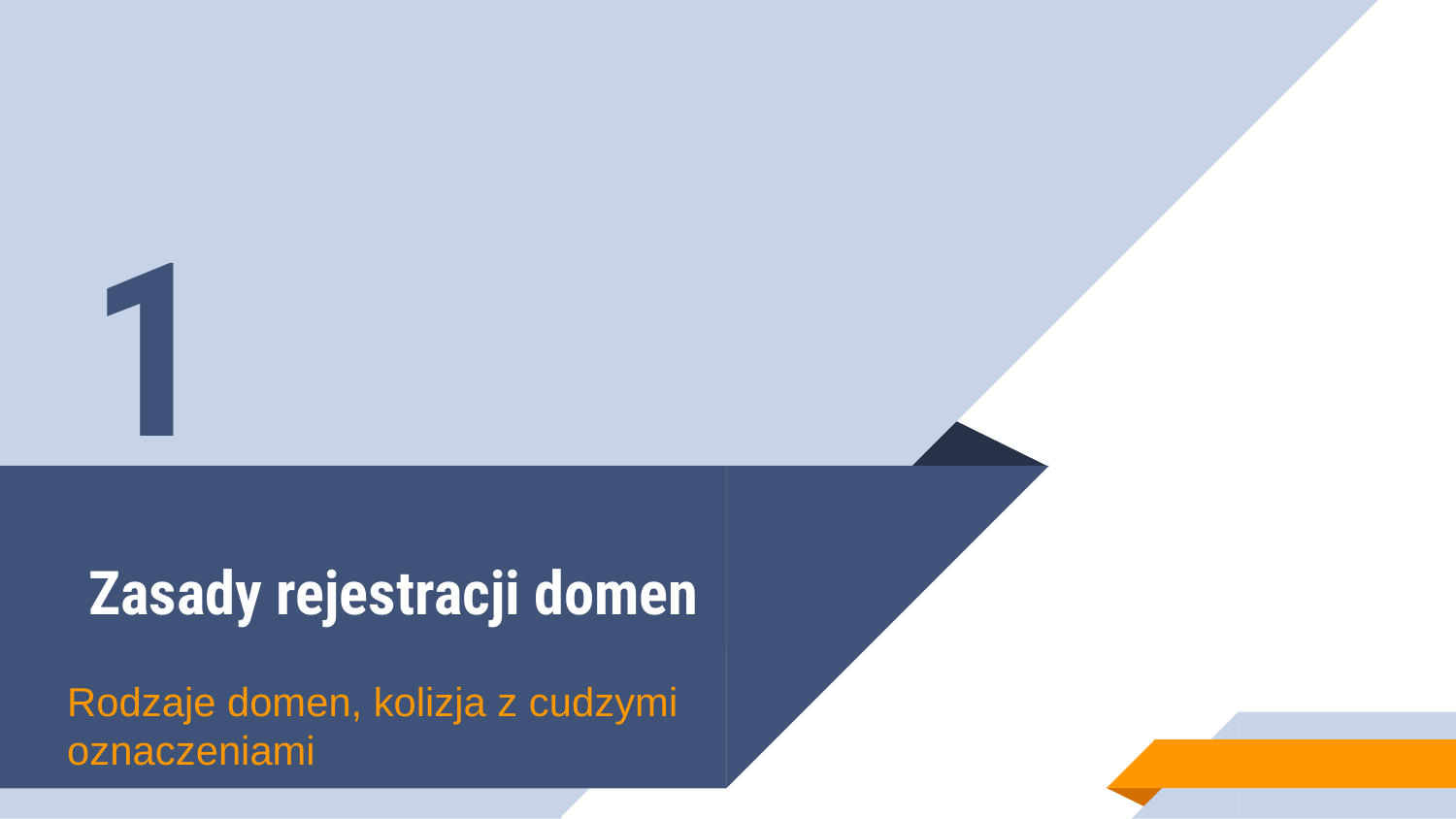

1
# Zasady rejestracji domen
Rodzaje domen, kolizja z cudzymi oznaczeniami